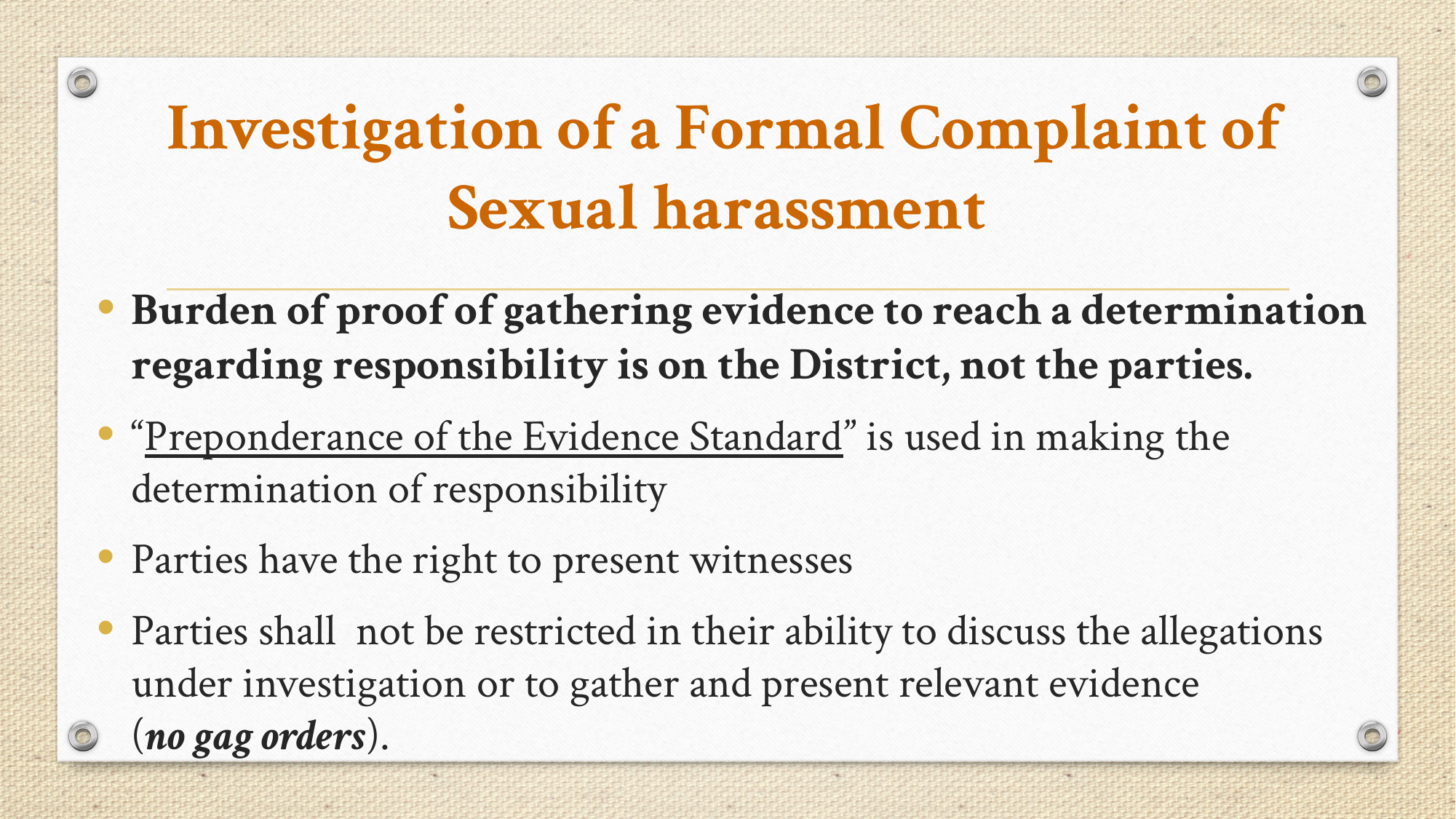

# Investigation of a Formal Complaint of Sexual harassment
Burden of proof of gathering evidence to reach a determination regarding responsibility is on the District, not the parties.
“Preponderance of the Evidence Standard” is used in making the determination of responsibility
Parties have the right to present witnesses
Parties shall  not be restricted in their ability to discuss the allegations under investigation or to gather and present relevant evidence              (no gag orders).